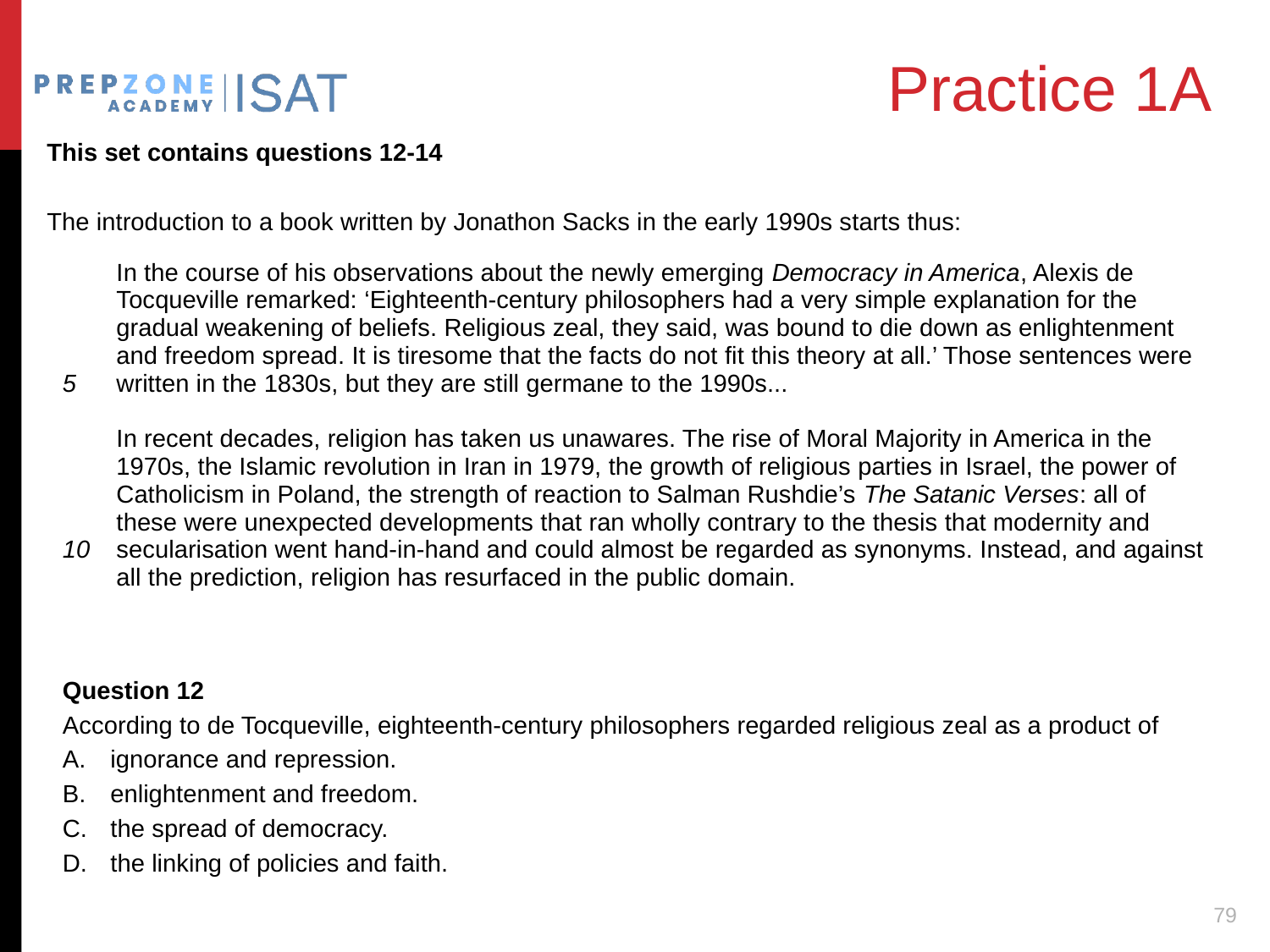

# Practice 1A

This set contains questions 12-14

The introduction to a book written by Jonathon Sacks in the early 1990s starts thus:

| 5 10 | In the course of his observations about the newly emerging Democracy in America, Alexis de Tocqueville remarked: ‘Eighteenth-century philosophers had a very simple explanation for the gradual weakening of beliefs. Religious zeal, they said, was bound to die down as enlightenment and freedom spread. It is tiresome that the facts do not fit this theory at all.’ Those sentences were written in the 1830s, but they are still germane to the 1990s... In recent decades, religion has taken us unawares. The rise of Moral Majority in America in the 1970s, the Islamic revolution in Iran in 1979, the growth of religious parties in Israel, the power of Catholicism in Poland, the strength of reaction to Salman Rushdie’s The Satanic Verses: all of these were unexpected developments that ran wholly contrary to the thesis that modernity and secularisation went hand-in-hand and could almost be regarded as synonyms. Instead, and against all the prediction, religion has resurfaced in the public domain. |
| --- | --- |
Question 12
According to de Tocqueville, eighteenth-century philosophers regarded religious zeal as a product of
ignorance and repression.
enlightenment and freedom.
the spread of democracy.
the linking of policies and faith.

79